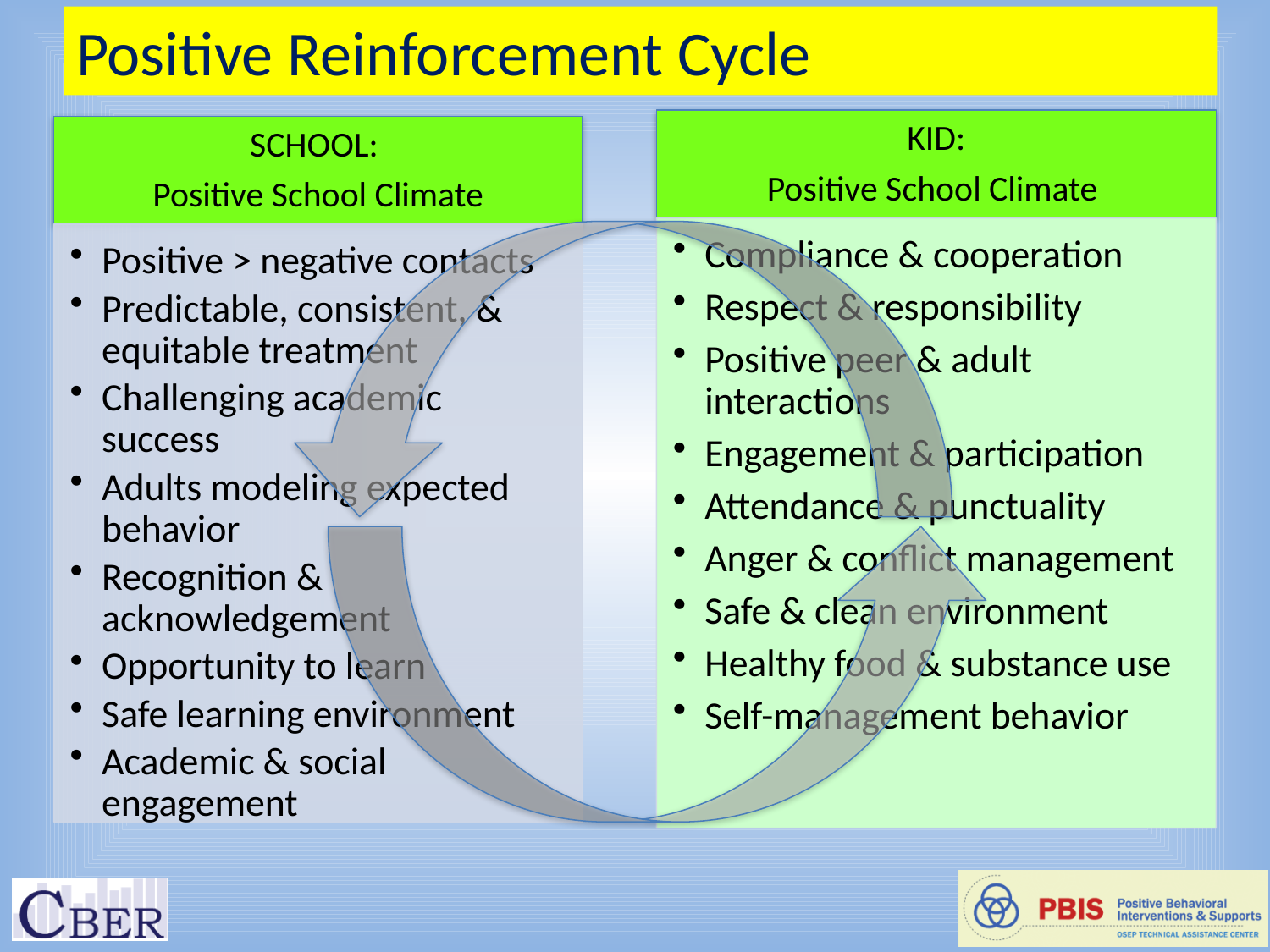

# Positive Reinforcement Cycle
SCHOOL:
Positive School Climate
Positive > negative contacts
Predictable, consistent, & equitable treatment
Challenging academic success
Adults modeling expected behavior
Recognition & acknowledgement
Opportunity to learn
Safe learning environment
Academic & social engagement
KID:
Positive School Climate
Compliance & cooperation
Respect & responsibility
Positive peer & adult interactions
Engagement & participation
Attendance & punctuality
Anger & conflict management
Safe & clean environment
Healthy food & substance use
Self-management behavior